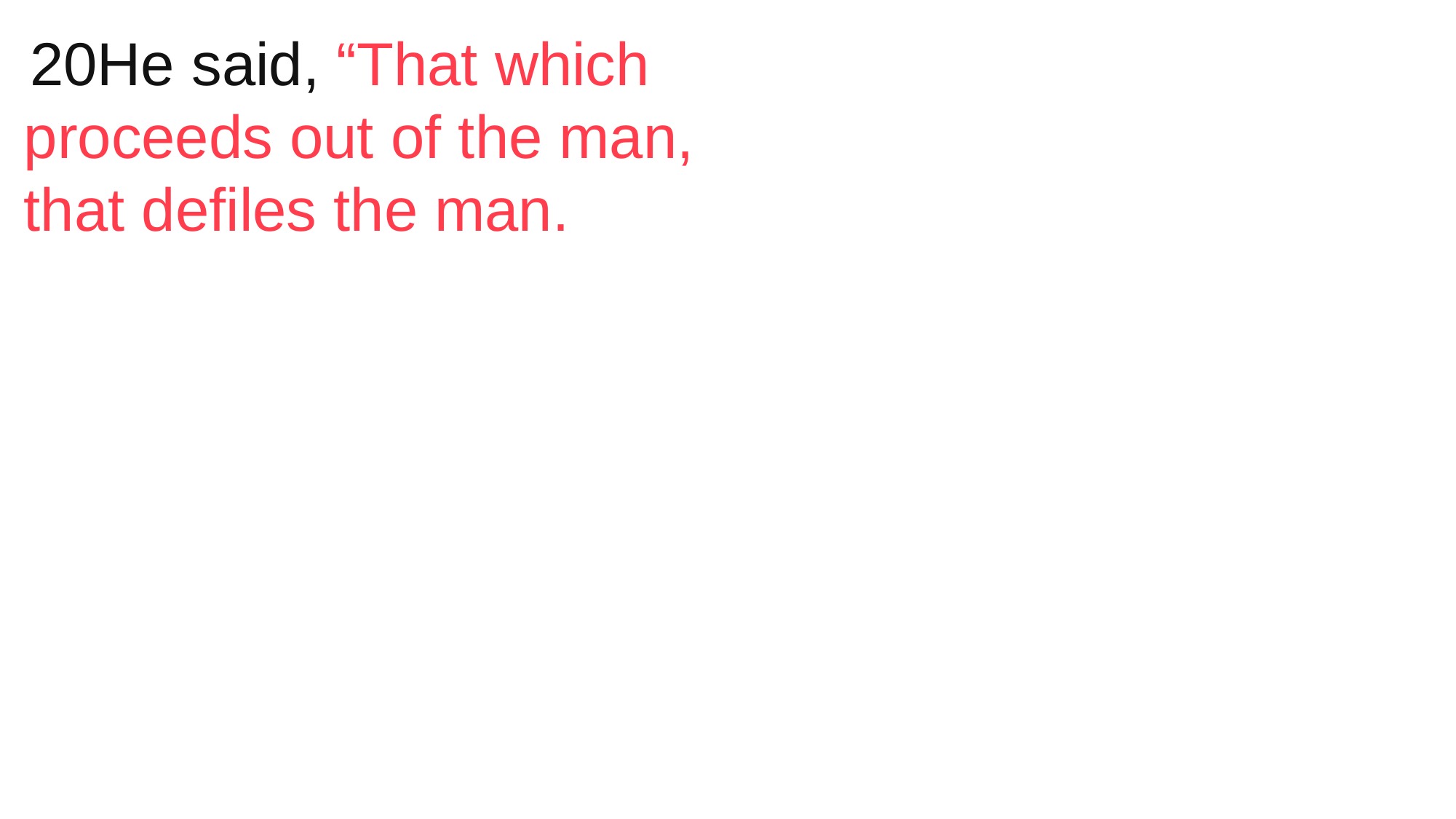

20He said, “That which proceeds out of the man, that defiles the man.